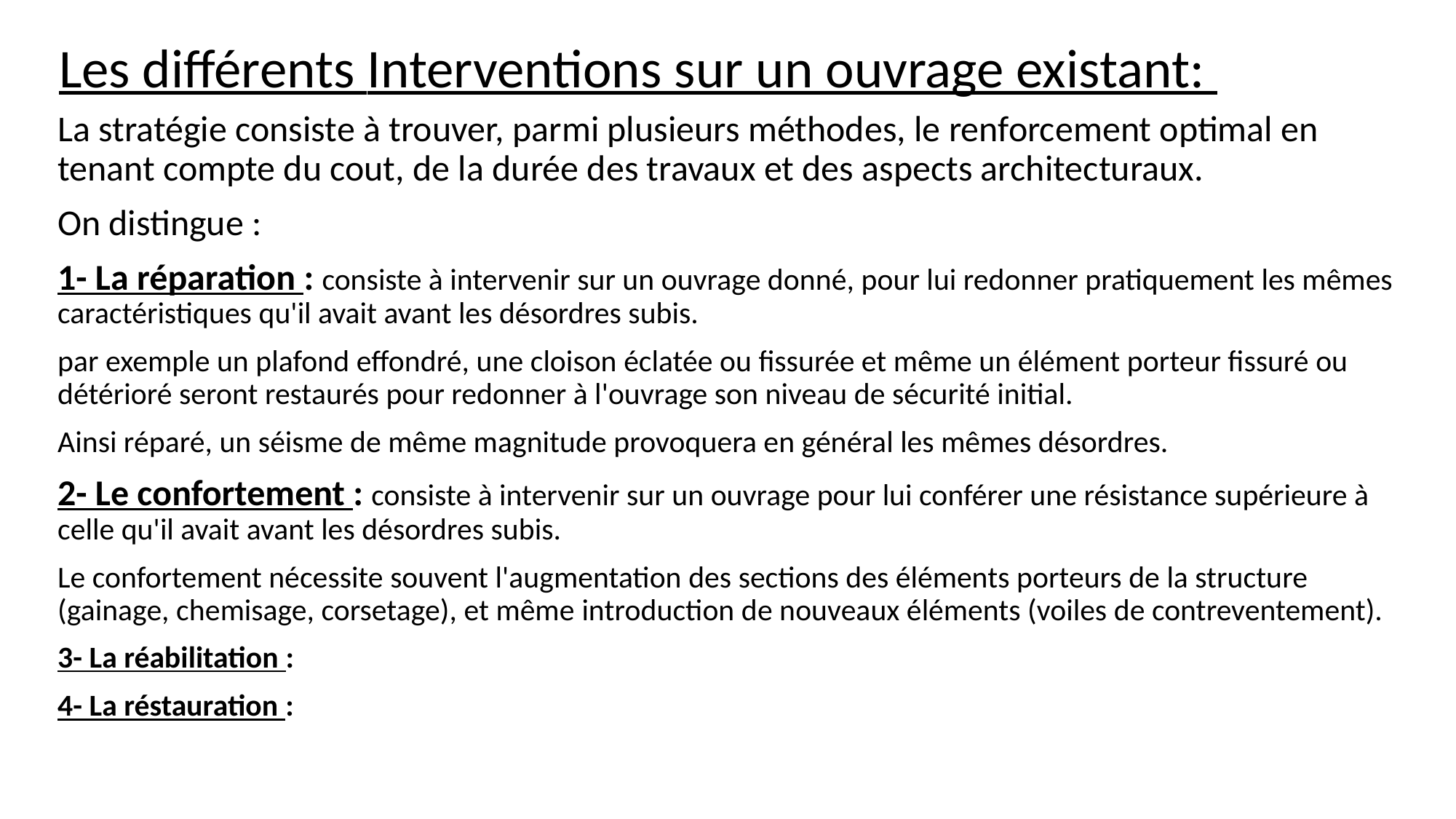

Les différents Interventions sur un ouvrage existant:
La stratégie consiste à trouver, parmi plusieurs méthodes, le renforcement optimal en tenant compte du cout, de la durée des travaux et des aspects architecturaux.
On distingue :
1- La réparation : consiste à intervenir sur un ouvrage donné, pour lui redonner pratiquement les mêmes caractéristiques qu'il avait avant les désordres subis.
par exemple un plafond effondré, une cloison éclatée ou fissurée et même un élément porteur fissuré ou détérioré seront restaurés pour redonner à l'ouvrage son niveau de sécurité initial.
Ainsi réparé, un séisme de même magnitude provoquera en général les mêmes désordres.
2- Le confortement : consiste à intervenir sur un ouvrage pour lui conférer une résistance supérieure à celle qu'il avait avant les désordres subis.
Le confortement nécessite souvent l'augmentation des sections des éléments porteurs de la structure (gainage, chemisage, corsetage), et même introduction de nouveaux éléments (voiles de contreventement).
3- La réabilitation :
4- La réstauration :